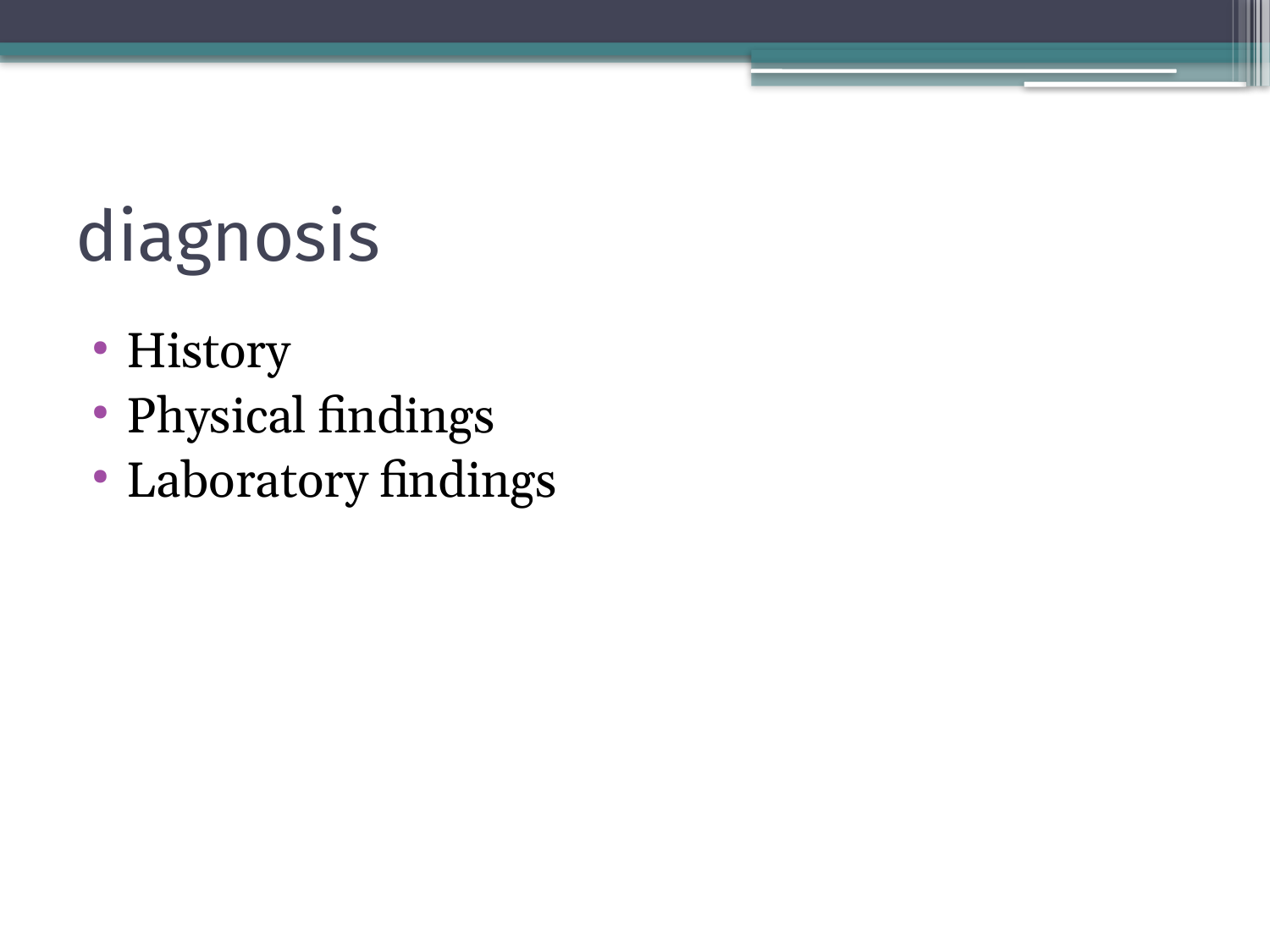

# diagnosis
History
Physical findings
Laboratory findings